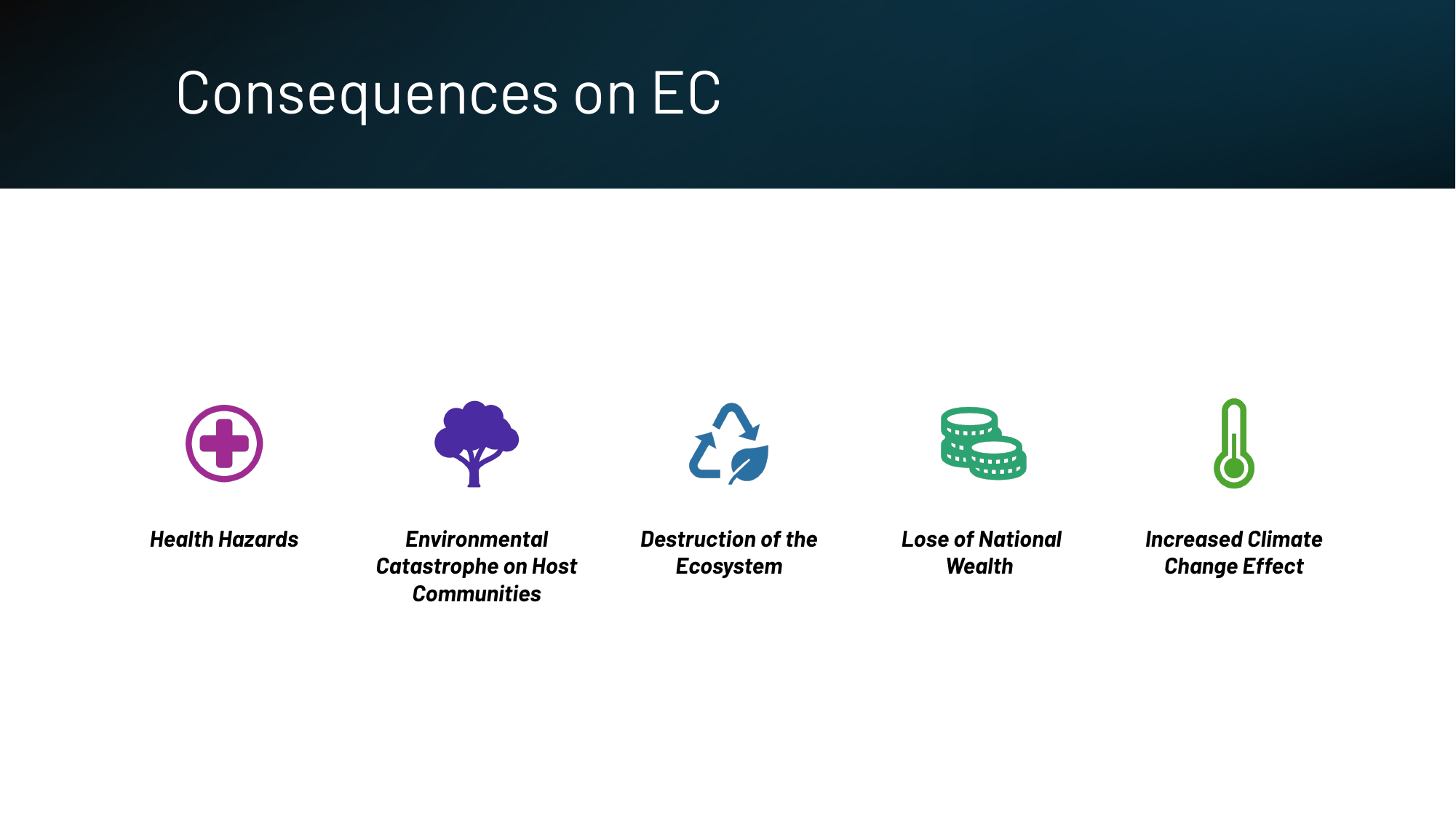

# Consequences on EC
Health Hazards
Environmental Catastrophe on Host Communities
Destruction of the Ecosystem
Lose of National Wealth
Increased Climate Change Effect